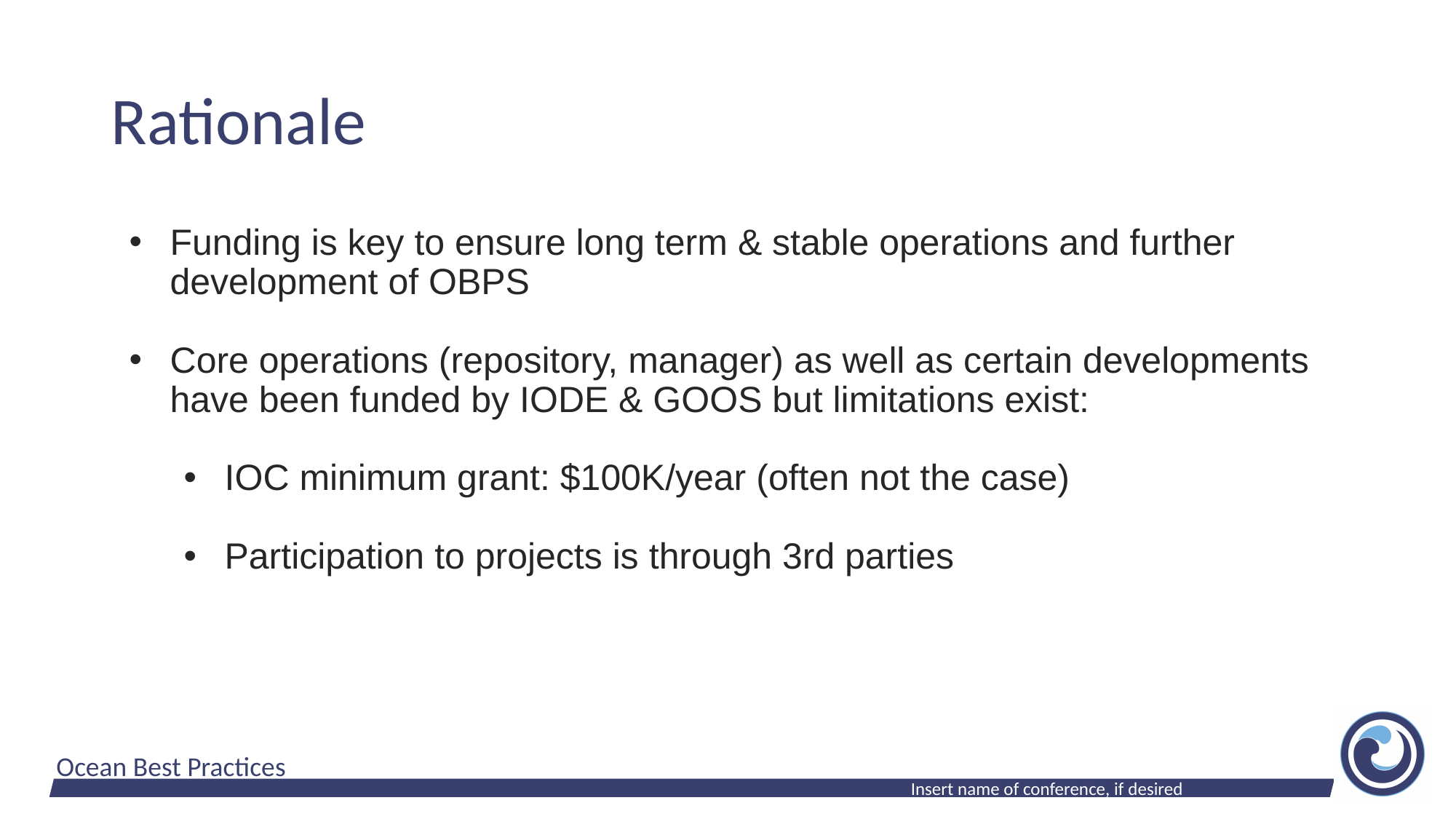

# Rationale
Funding is key to ensure long term & stable operations and further development of OBPS

Core operations (repository, manager) as well as certain developments have been funded by IODE & GOOS but limitations exist:

IOC minimum grant: $100K/year (often not the case)

Participation to projects is through 3rd parties